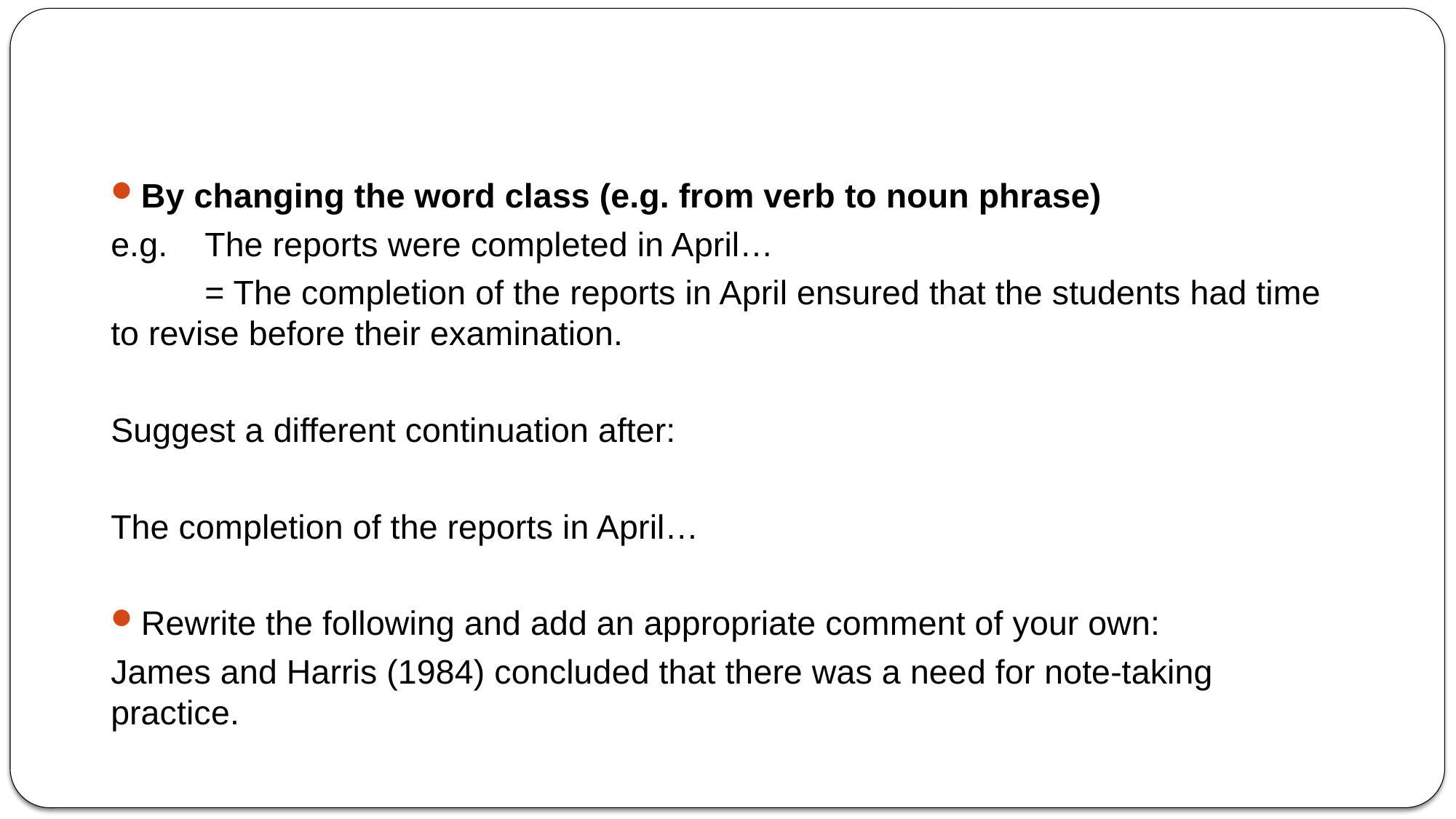

By changing the word class (e.g. from verb to noun phrase)
e.g.	The reports were completed in April…
	= The completion of the reports in April ensured that the students had time to revise before their examination.

Suggest a different continuation after:

The completion of the reports in April…

Rewrite the following and add an appropriate comment of your own:
James and Harris (1984) concluded that there was a need for note-taking practice.